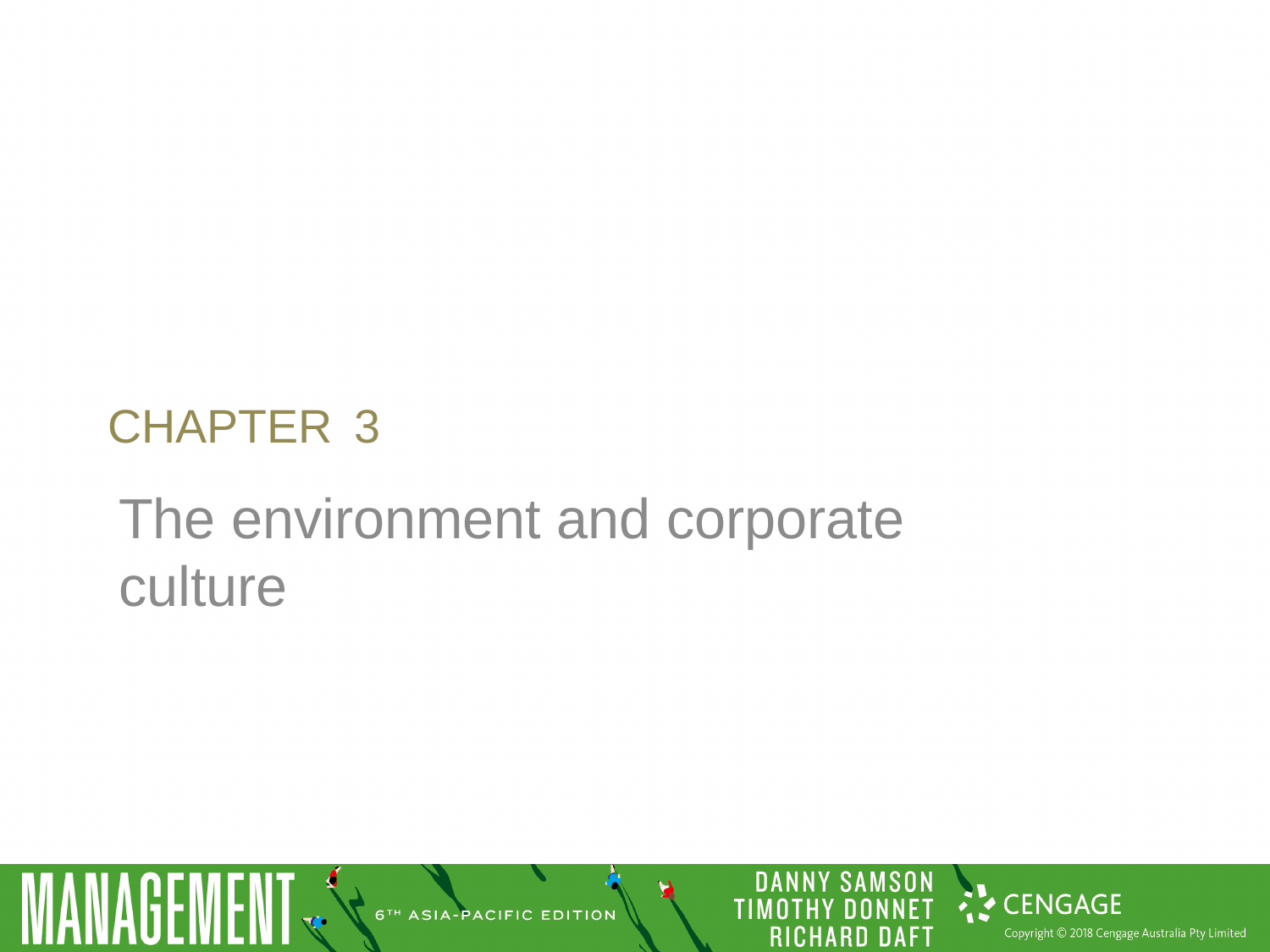

Chapter 3
The environment and corporate culture